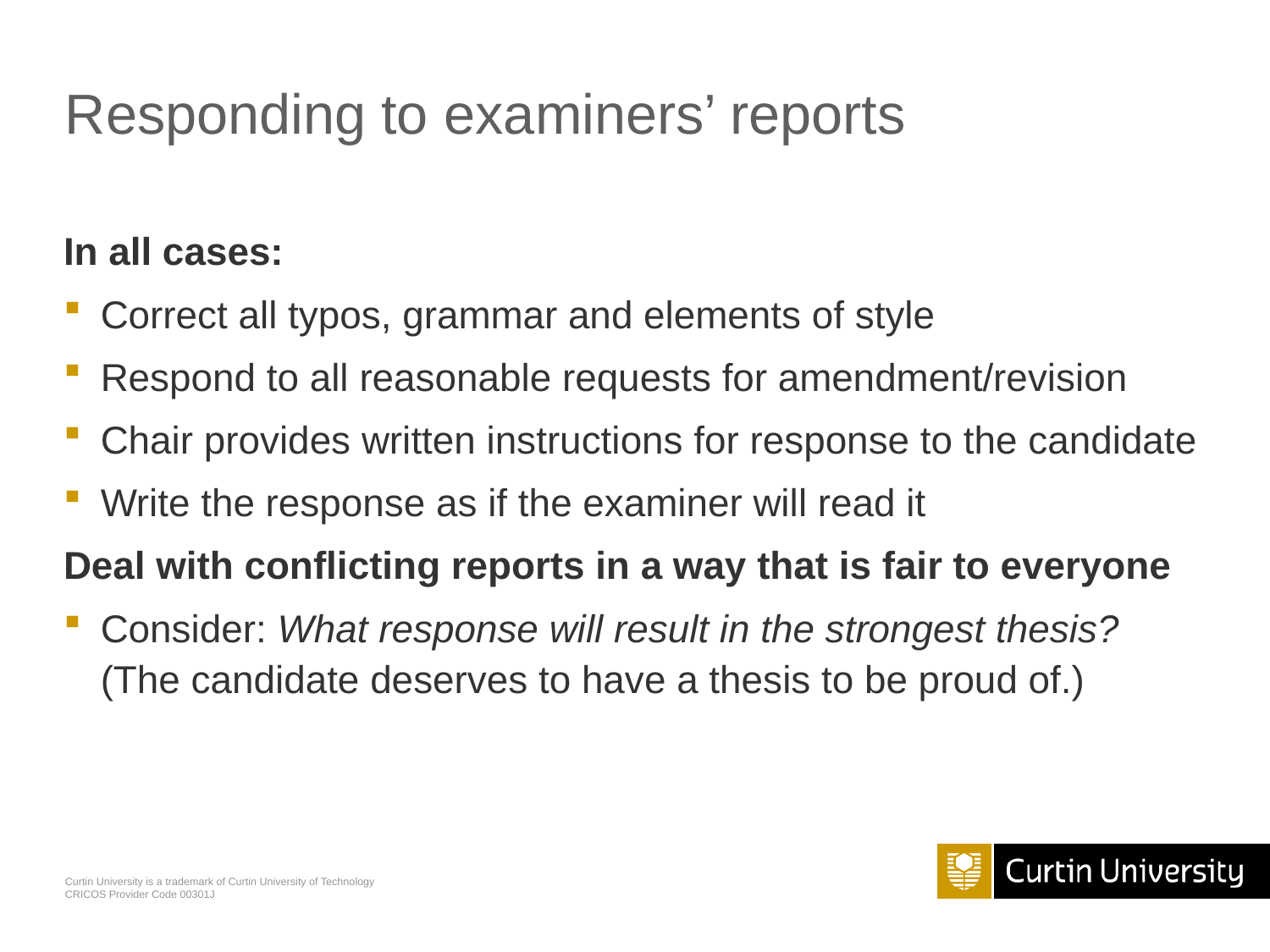

# Responding to examiners’ reports
In all cases:
Correct all typos, grammar and elements of style
Respond to all reasonable requests for amendment/revision
Chair provides written instructions for response to the candidate
Write the response as if the examiner will read it
Deal with conflicting reports in a way that is fair to everyone
Consider: What response will result in the strongest thesis?
(The candidate deserves to have a thesis to be proud of.)